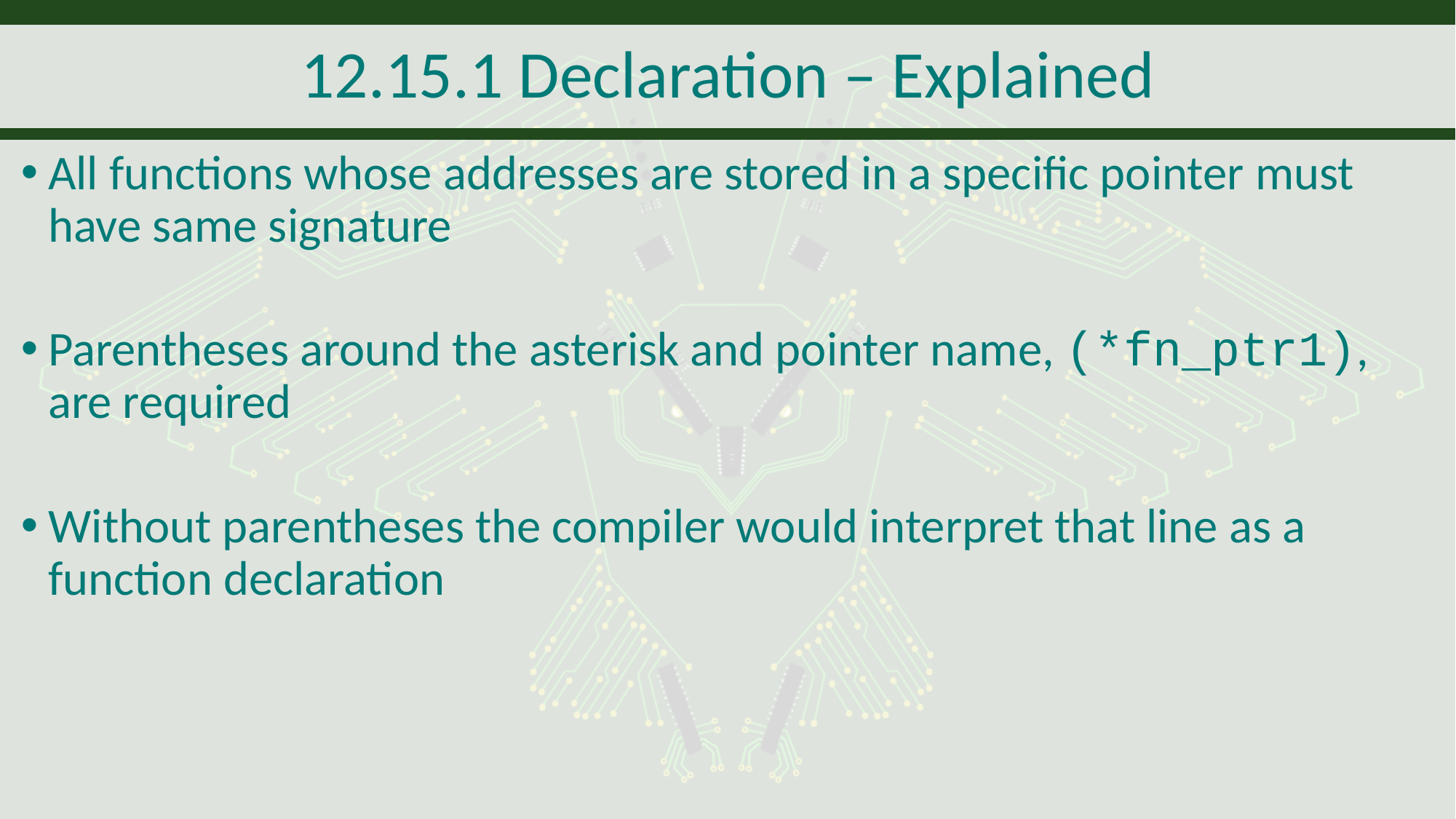

# 12.15.1 Declaration – Explained
All functions whose addresses are stored in a specific pointer must have same signature

Parentheses around the asterisk and pointer name, (*fn_ptr1), are required

Without parentheses the compiler would interpret that line as a function declaration